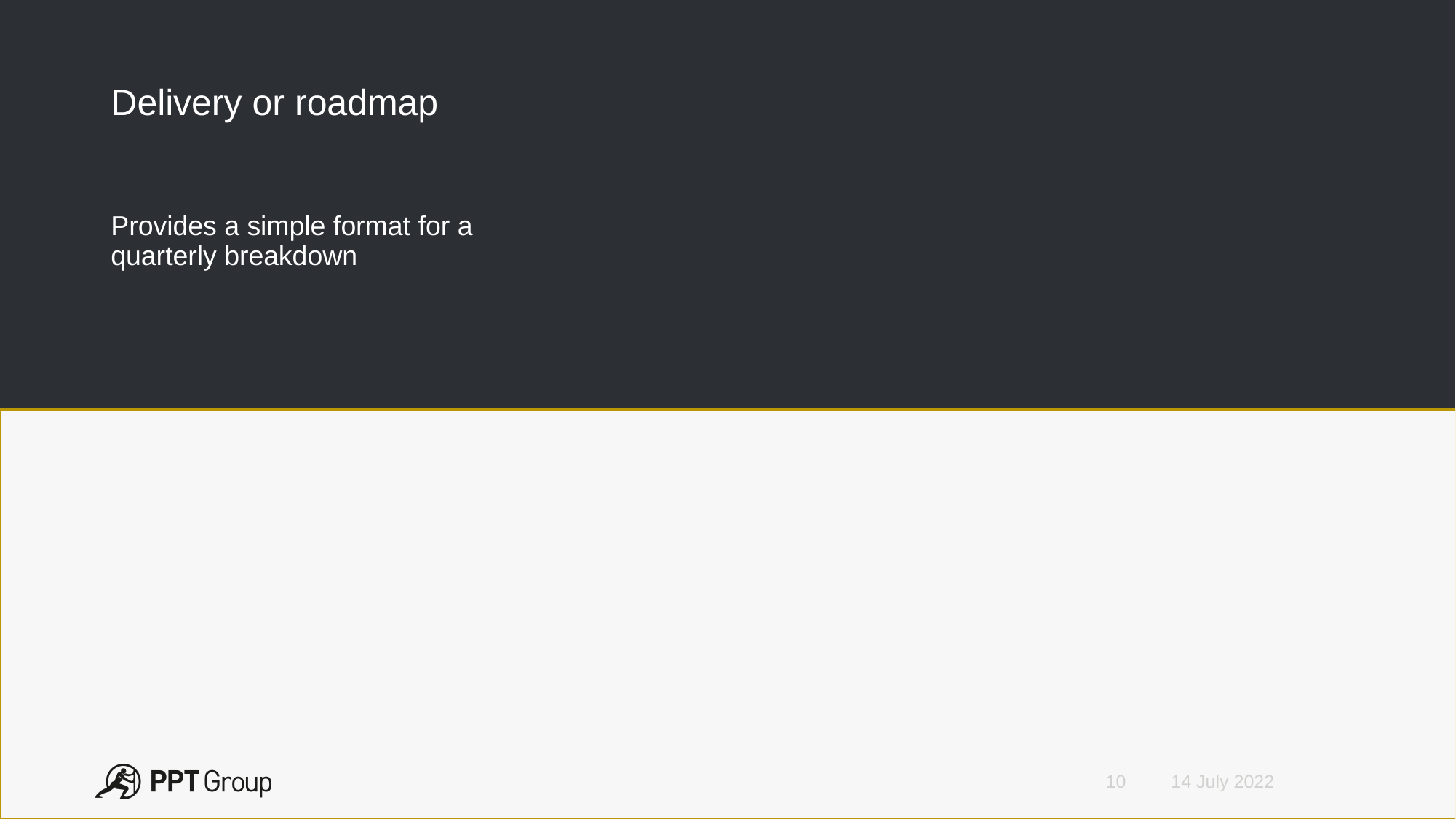

# Delivery or roadmap
Provides a simple format for a quarterly breakdown

10
14 July 2022